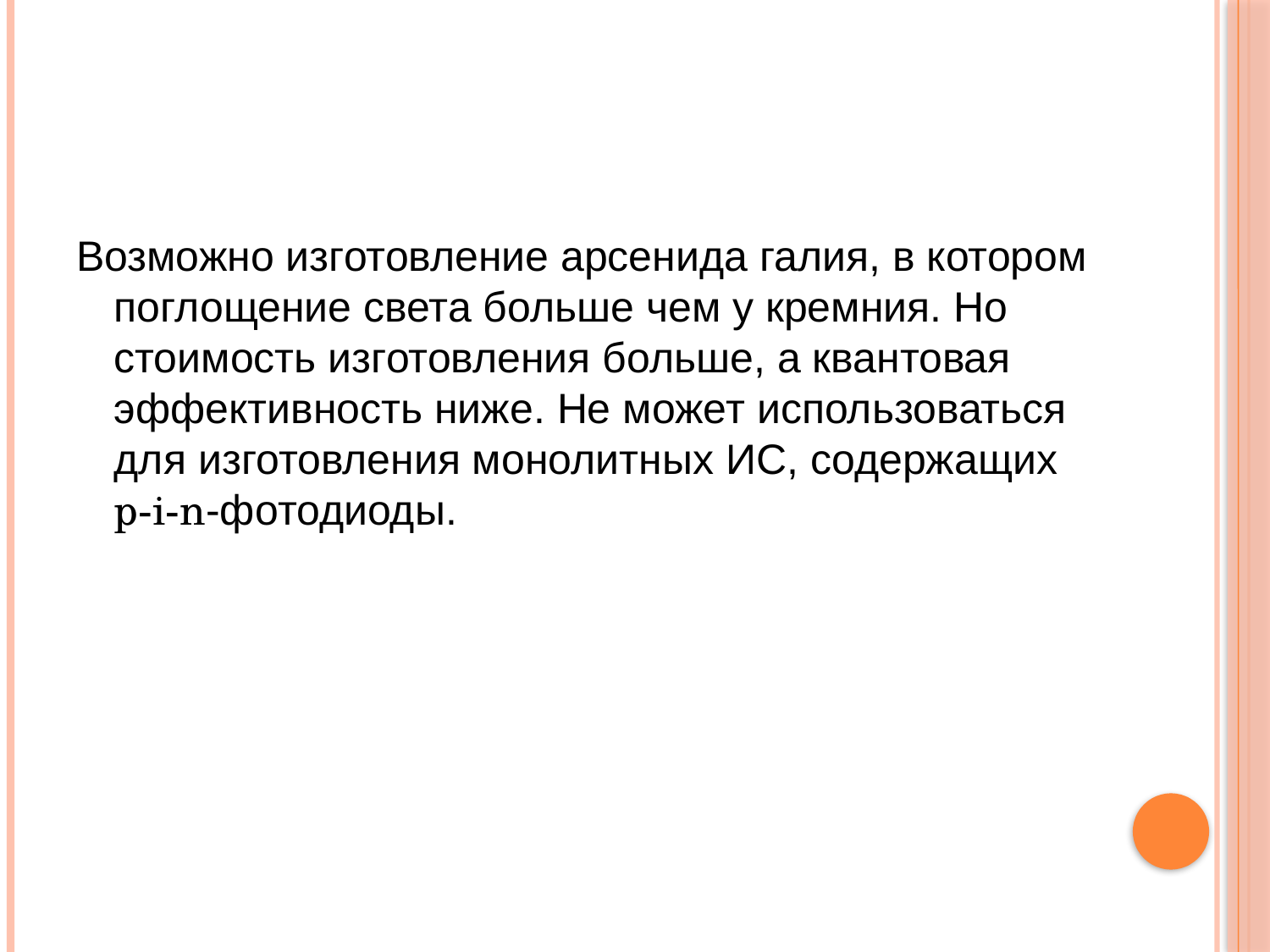

#
Возможно изготовление арсенида галия, в котором поглощение света больше чем у кремния. Но стоимость изготовления больше, а квантовая эффективность ниже. Не может использоваться для изготовления монолитных ИС, содержащих p-i-n-фотодиоды.